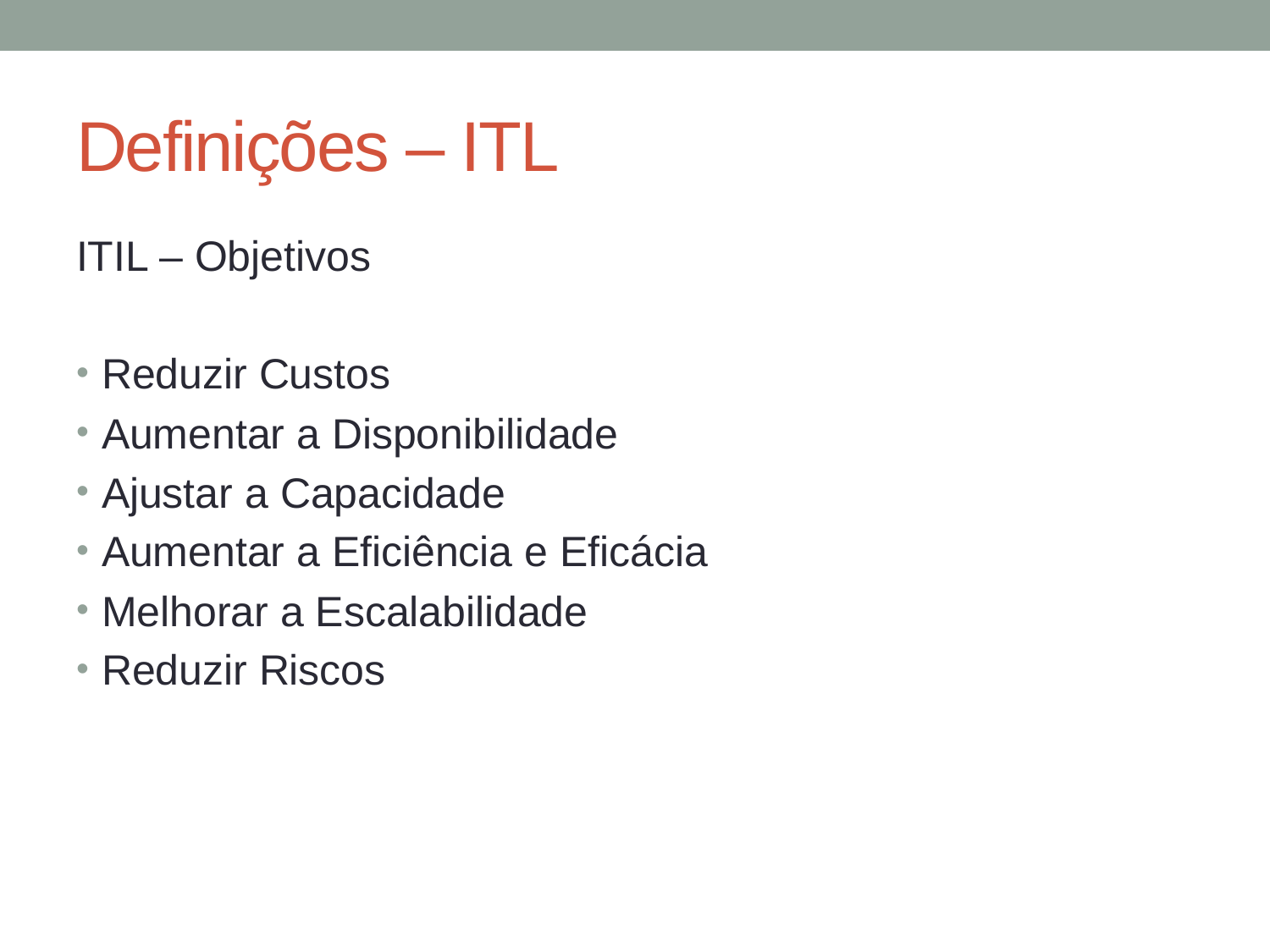

# Definições – ITL
ITIL – Objetivos

Reduzir Custos
Aumentar a Disponibilidade
Ajustar a Capacidade
Aumentar a Eficiência e Eficácia
Melhorar a Escalabilidade
Reduzir Riscos